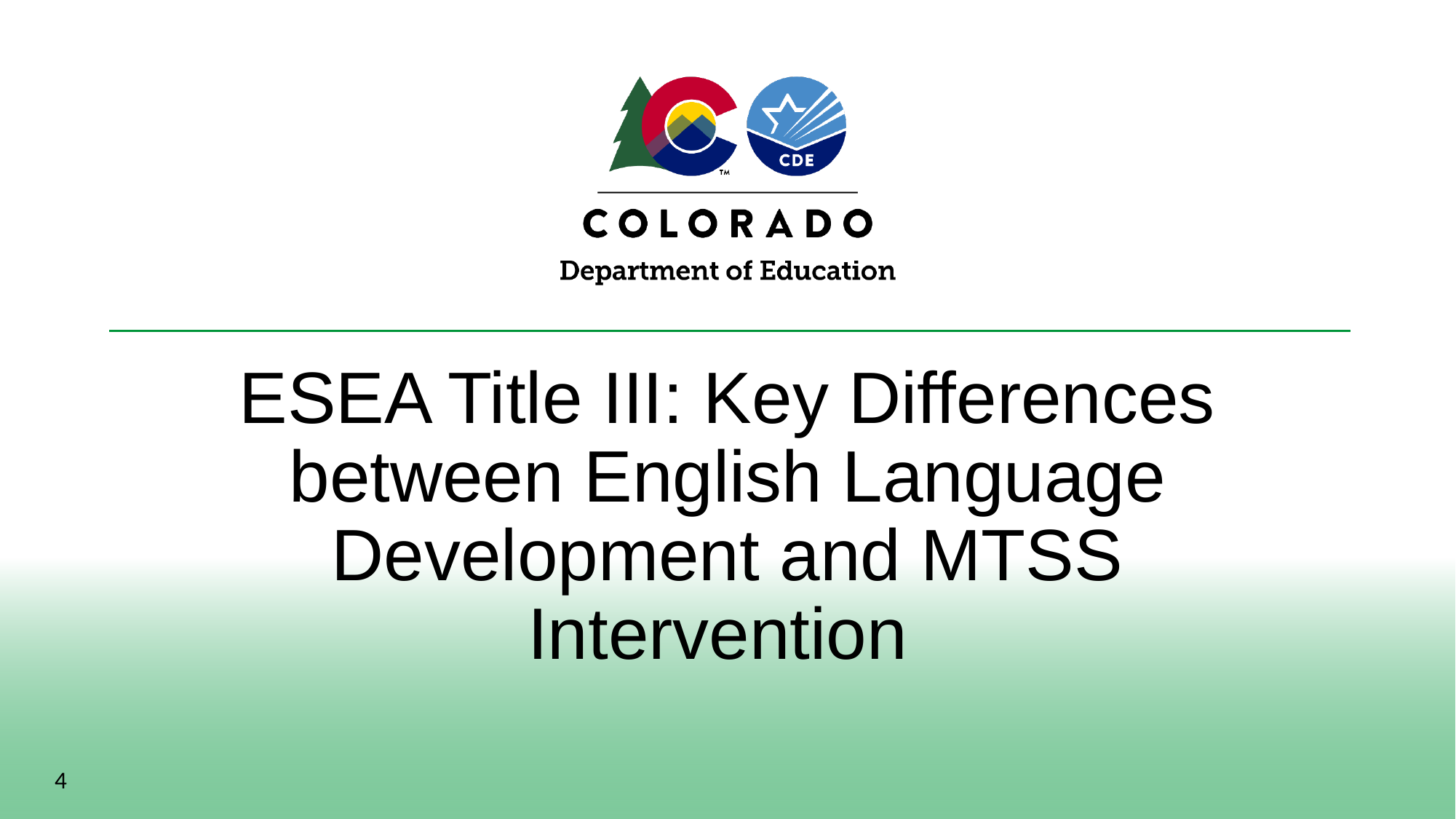

# ESEA Title III: Key Differences between English Language Development and MTSS Intervention
4